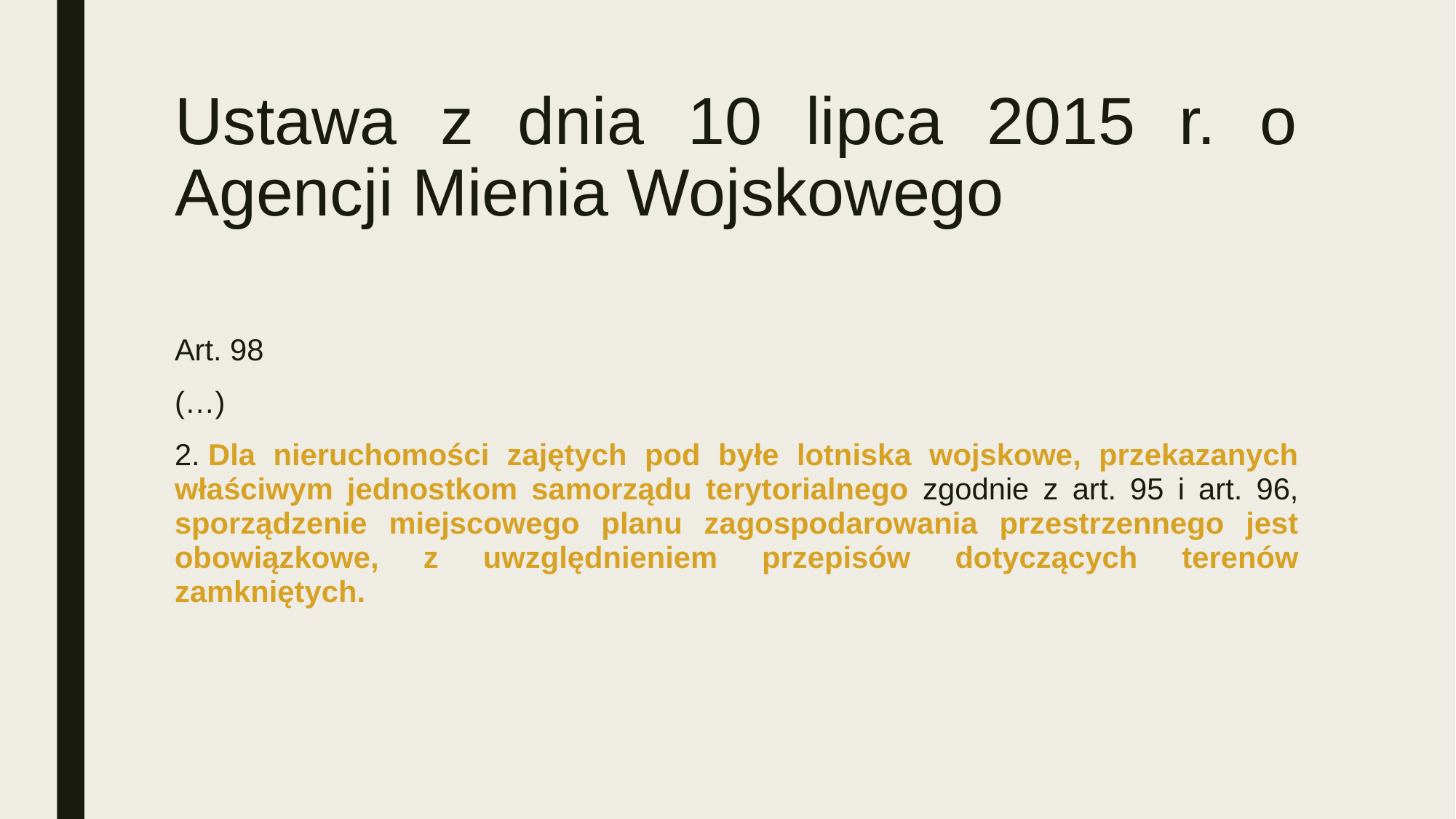

# Ustawa z dnia 10 lipca 2015 r. o Agencji Mienia Wojskowego

Art. 98
(…)
2. Dla nieruchomości zajętych pod byłe lotniska wojskowe, przekazanych właściwym jednostkom samorządu terytorialnego zgodnie z art. 95 i art. 96, sporządzenie miejscowego planu zagospodarowania przestrzennego jest obowiązkowe, z uwzględnieniem przepisów dotyczących terenów zamkniętych.